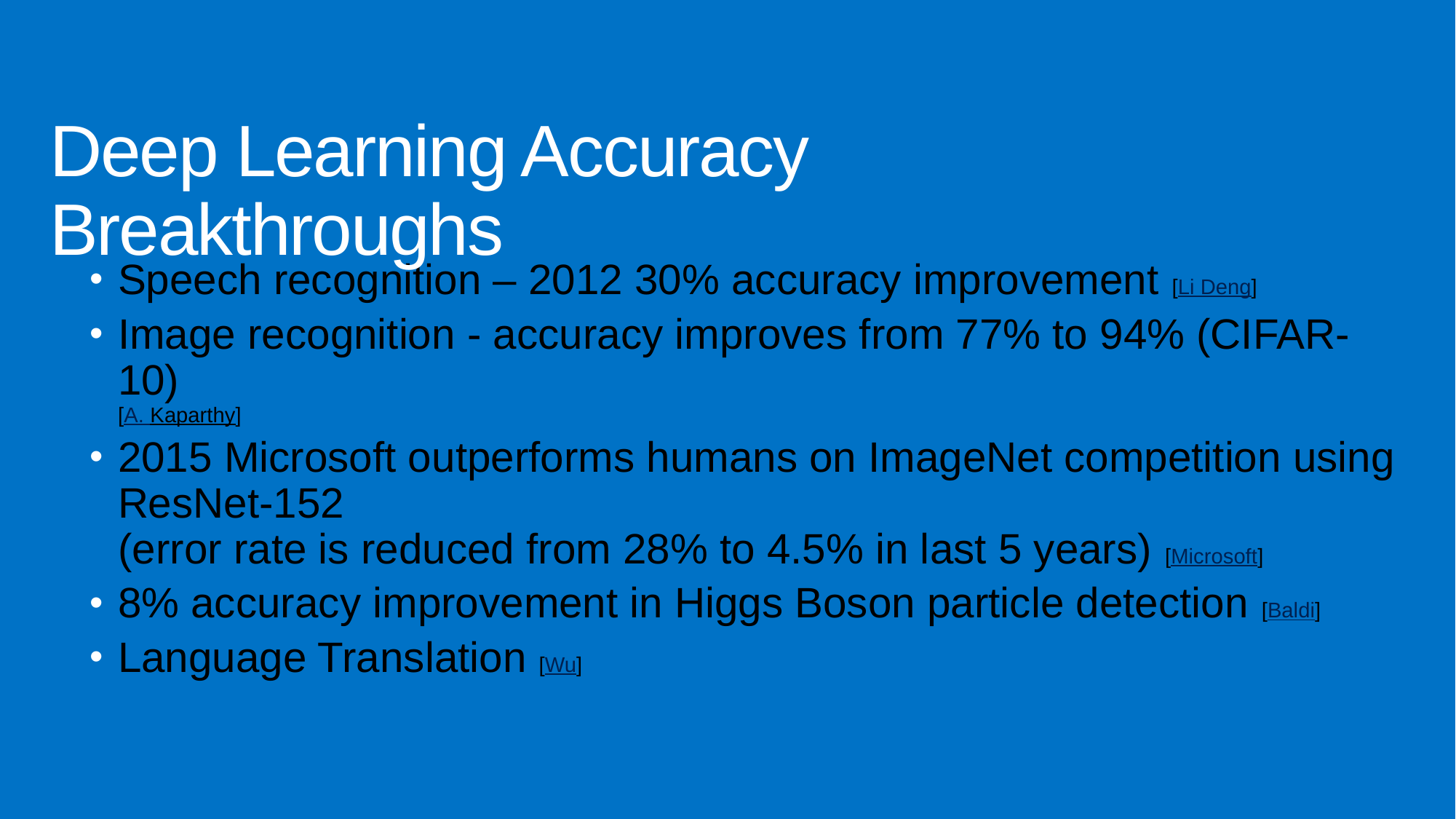

# Deep Learning Accuracy Breakthroughs
Speech recognition – 2012 30% accuracy improvement [Li Deng]
Image recognition - accuracy improves from 77% to 94% (CIFAR-10)
[A. Kaparthy]
2015 Microsoft outperforms humans on ImageNet competition using ResNet-152
(error rate is reduced from 28% to 4.5% in last 5 years) [Microsoft]
8% accuracy improvement in Higgs Boson particle detection [Baldi]
Language Translation [Wu]